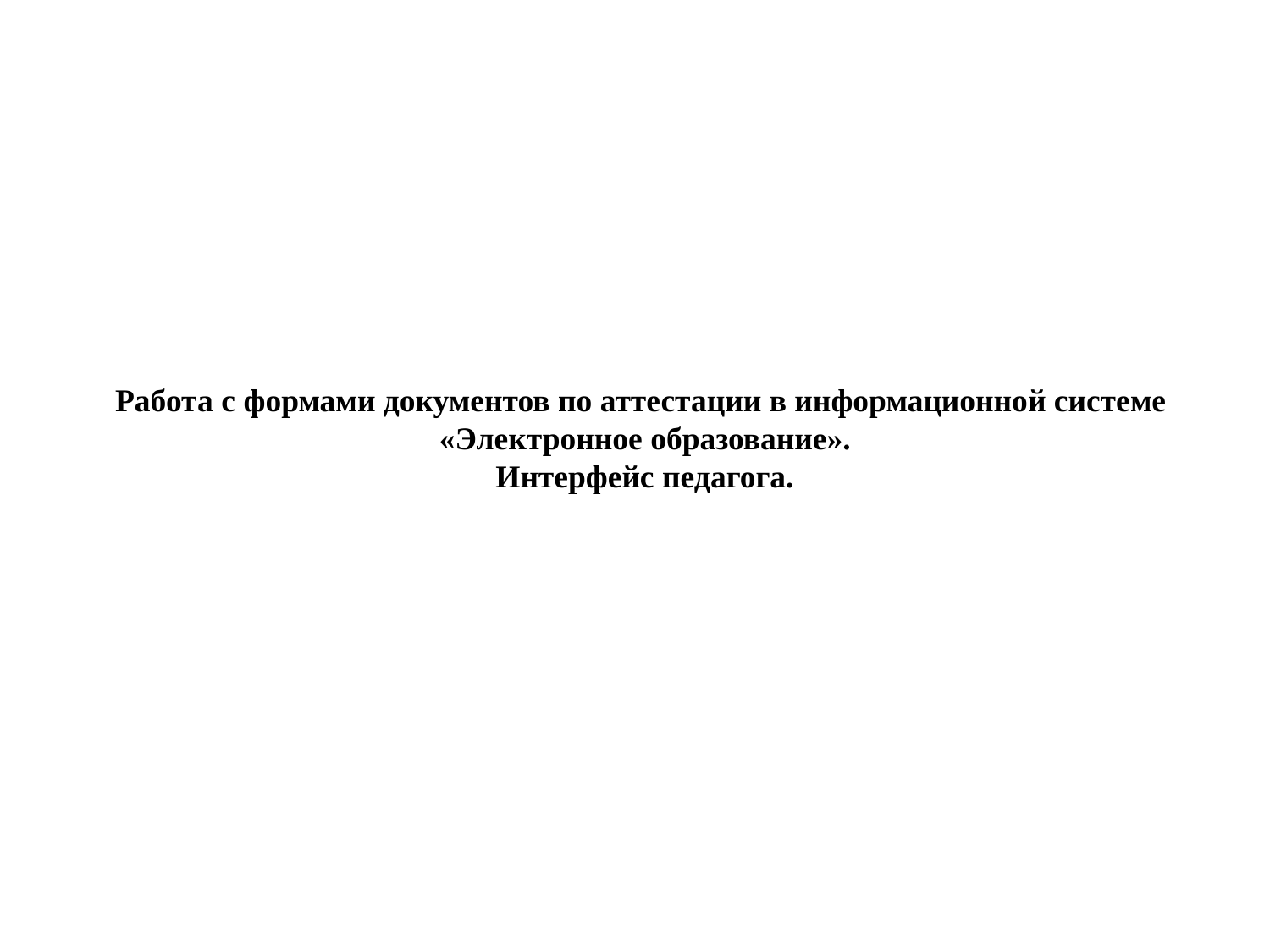

Работа с формами документов по аттестации в информационной системе
«Электронное образование».
Интерфейс педагога.